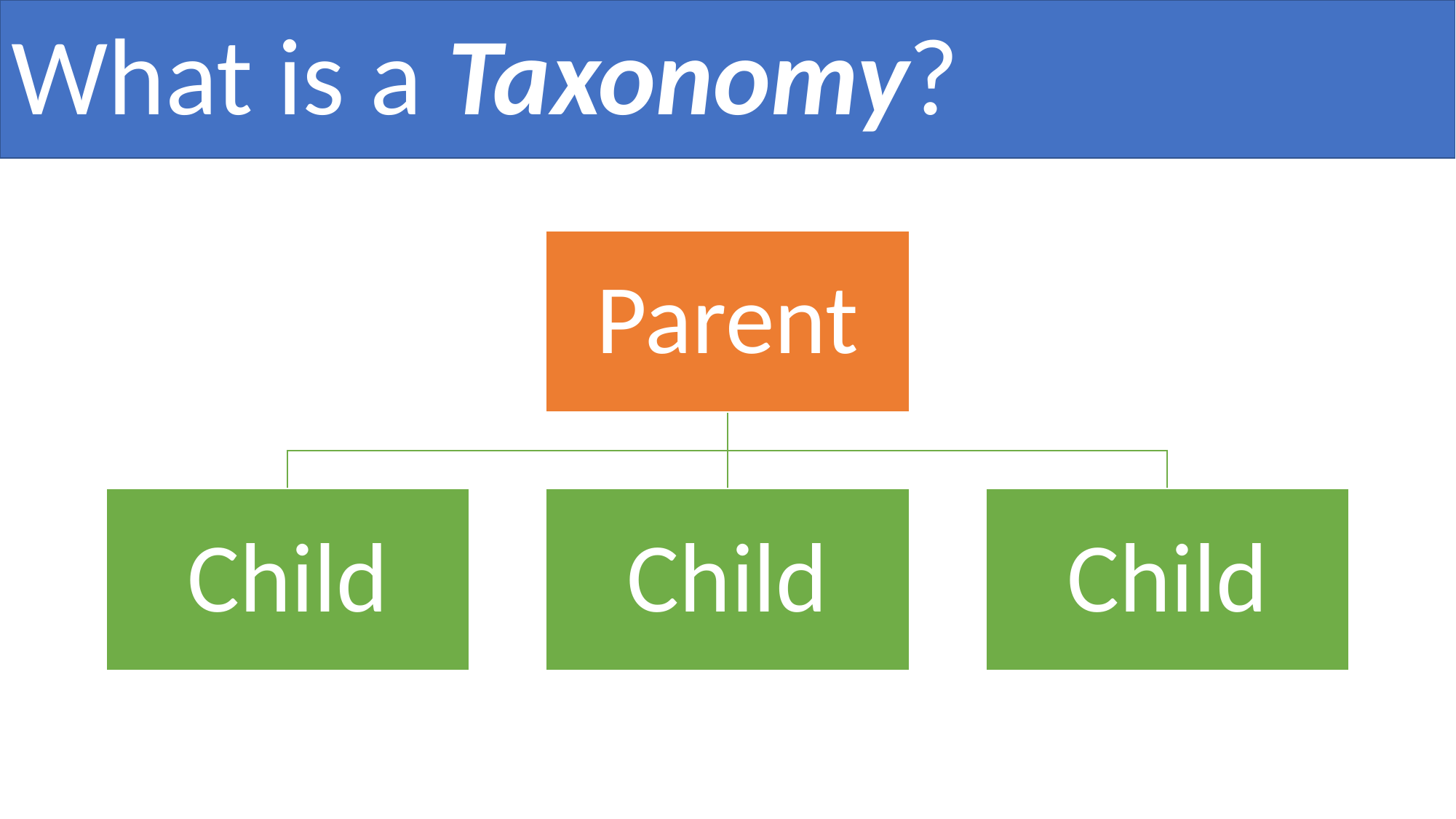

# What is a Taxonomy?
Parent
Child
Child
Child